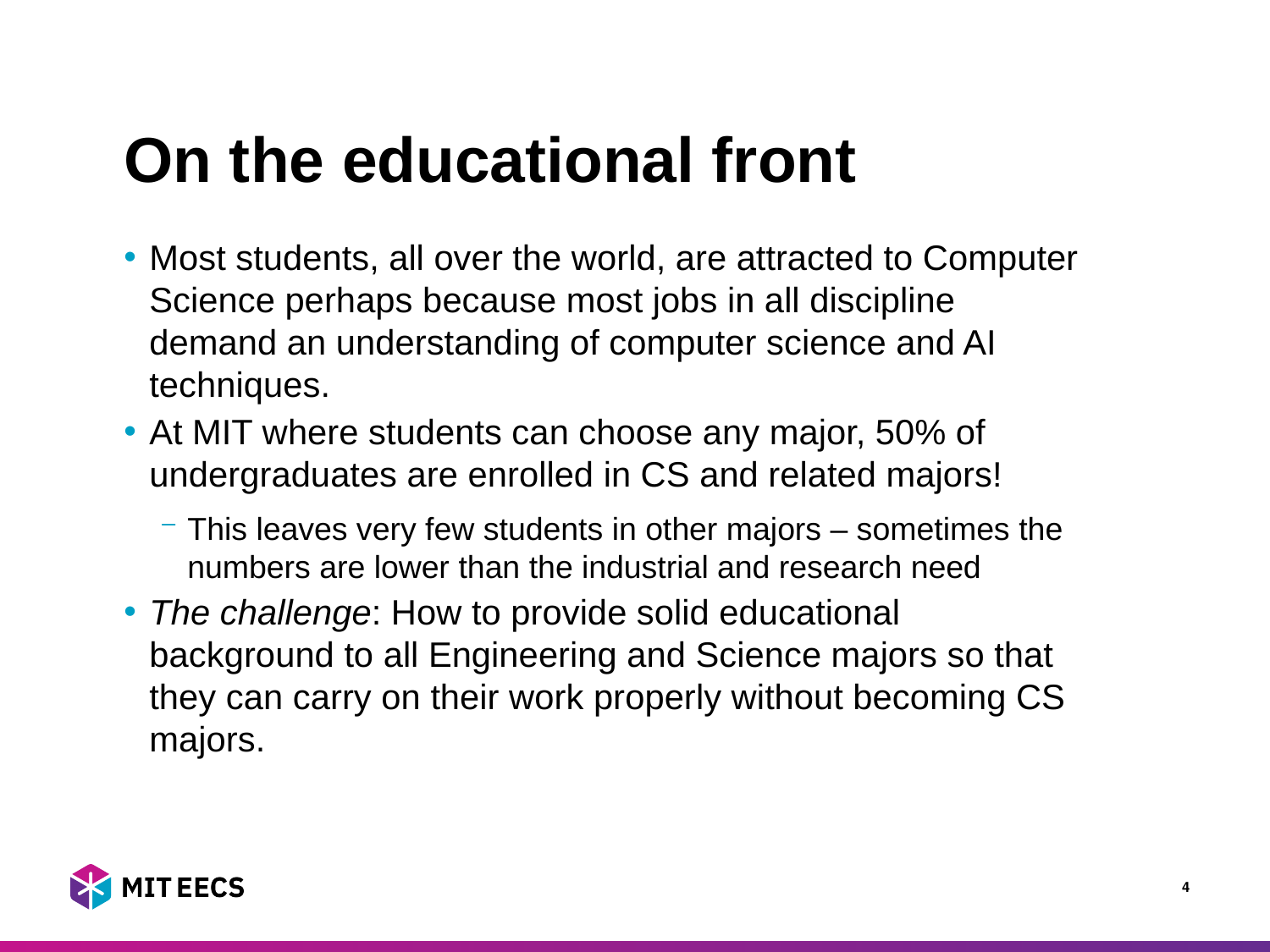

# On the educational front
Most students, all over the world, are attracted to Computer Science perhaps because most jobs in all discipline demand an understanding of computer science and AI techniques.
At MIT where students can choose any major, 50% of undergraduates are enrolled in CS and related majors!
This leaves very few students in other majors – sometimes the numbers are lower than the industrial and research need
The challenge: How to provide solid educational background to all Engineering and Science majors so that they can carry on their work properly without becoming CS majors.
4